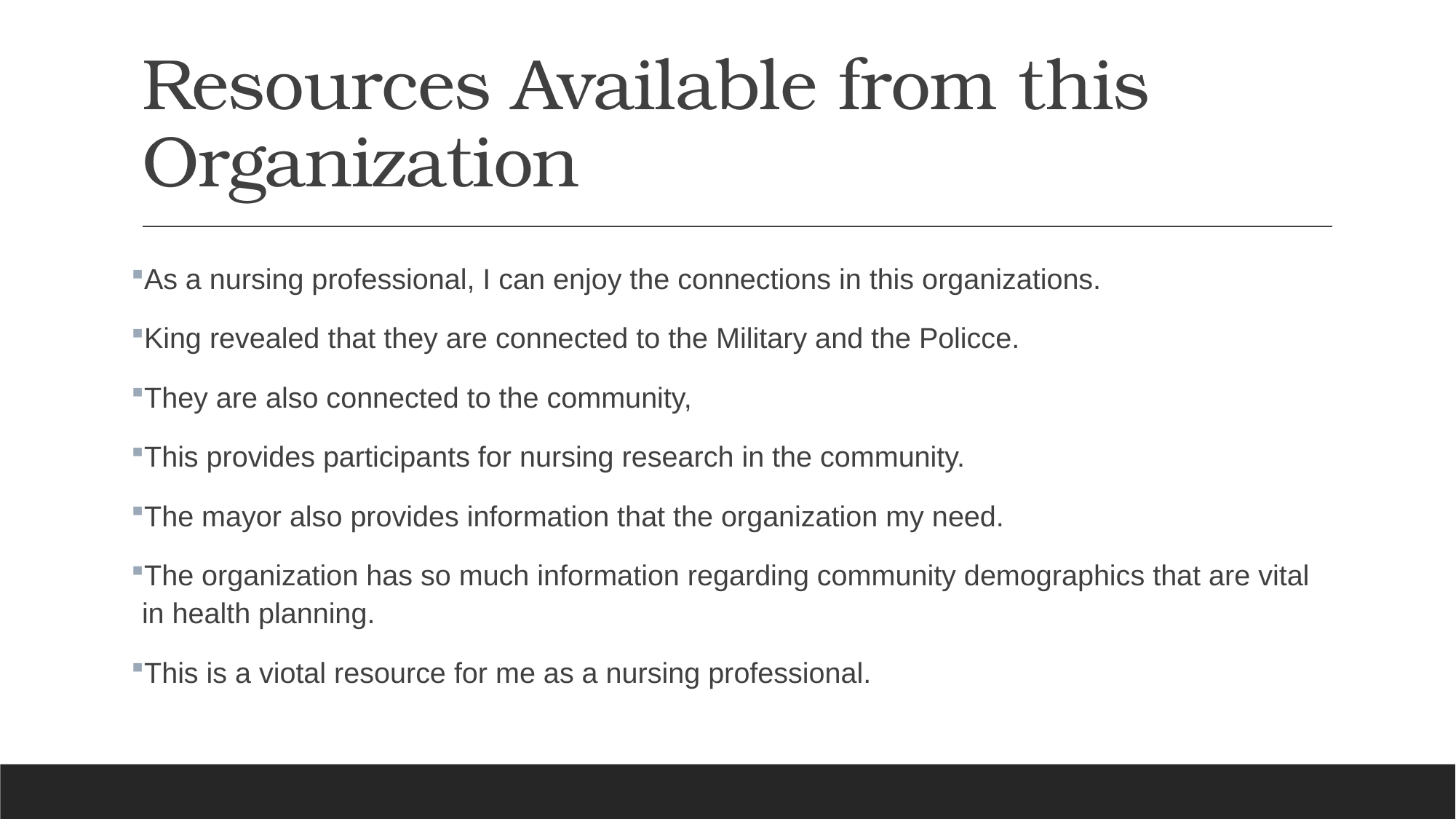

# Resources Available from this Organization
As a nursing professional, I can enjoy the connections in this organizations.
King revealed that they are connected to the Military and the Policce.
They are also connected to the community,
This provides participants for nursing research in the community.
The mayor also provides information that the organization my need.
The organization has so much information regarding community demographics that are vital in health planning.
This is a viotal resource for me as a nursing professional.